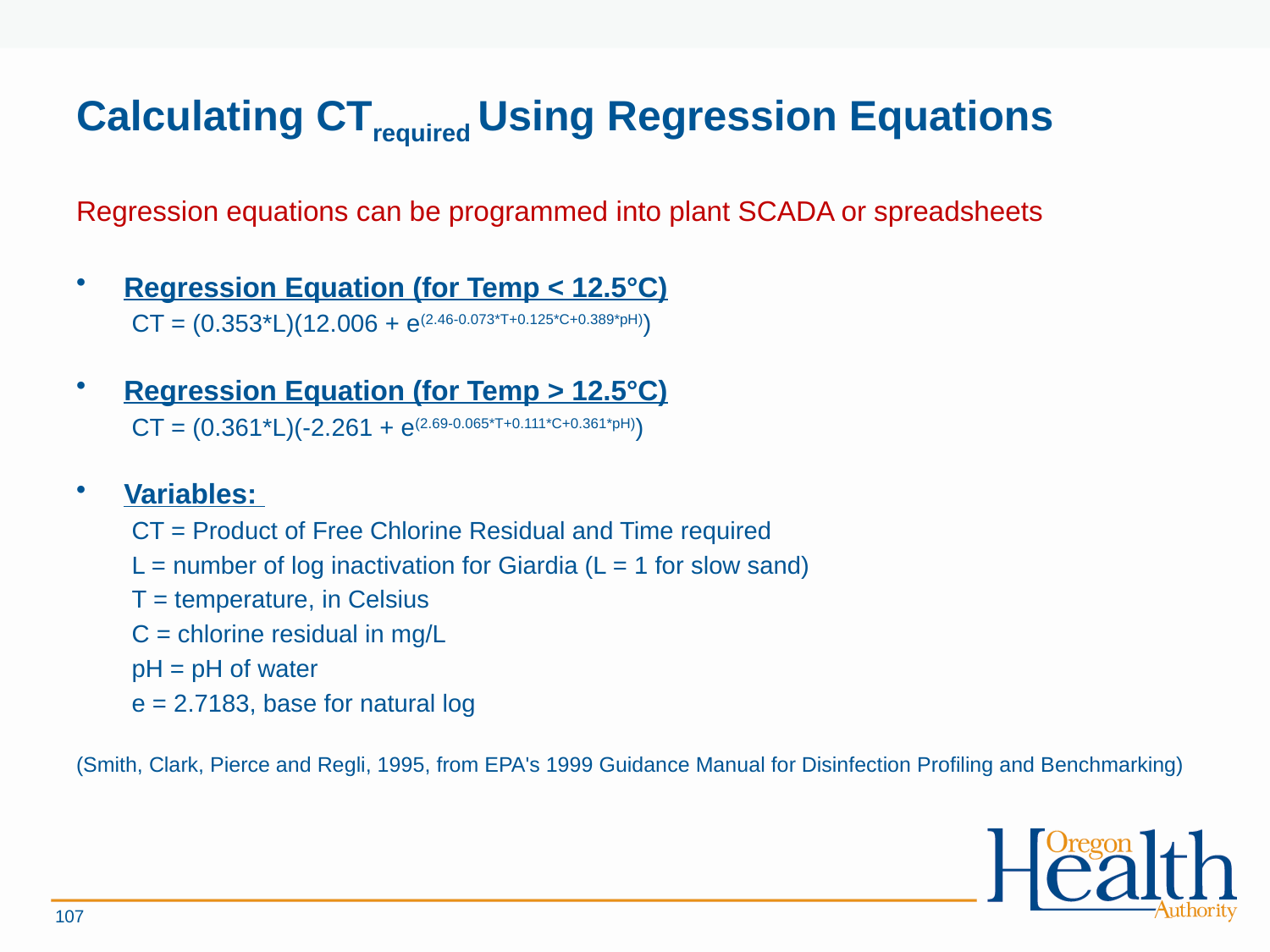

# Calculating CTrequired Using Regression Equations
Regression equations can be programmed into plant SCADA or spreadsheets

Regression Equation (for Temp < 12.5°C)
CT = (0.353*L)(12.006 + e(2.46-0.073*T+0.125*C+0.389*pH))
Regression Equation (for Temp > 12.5°C)
CT = (0.361*L)(-2.261 + e(2.69-0.065*T+0.111*C+0.361*pH))
Variables:
CT = Product of Free Chlorine Residual and Time required
L = number of log inactivation for Giardia (L = 1 for slow sand)
T = temperature, in Celsius
C = chlorine residual in mg/L
pH = pH of water
e = 2.7183, base for natural log

(Smith, Clark, Pierce and Regli, 1995, from EPA's 1999 Guidance Manual for Disinfection Profiling and Benchmarking)

107